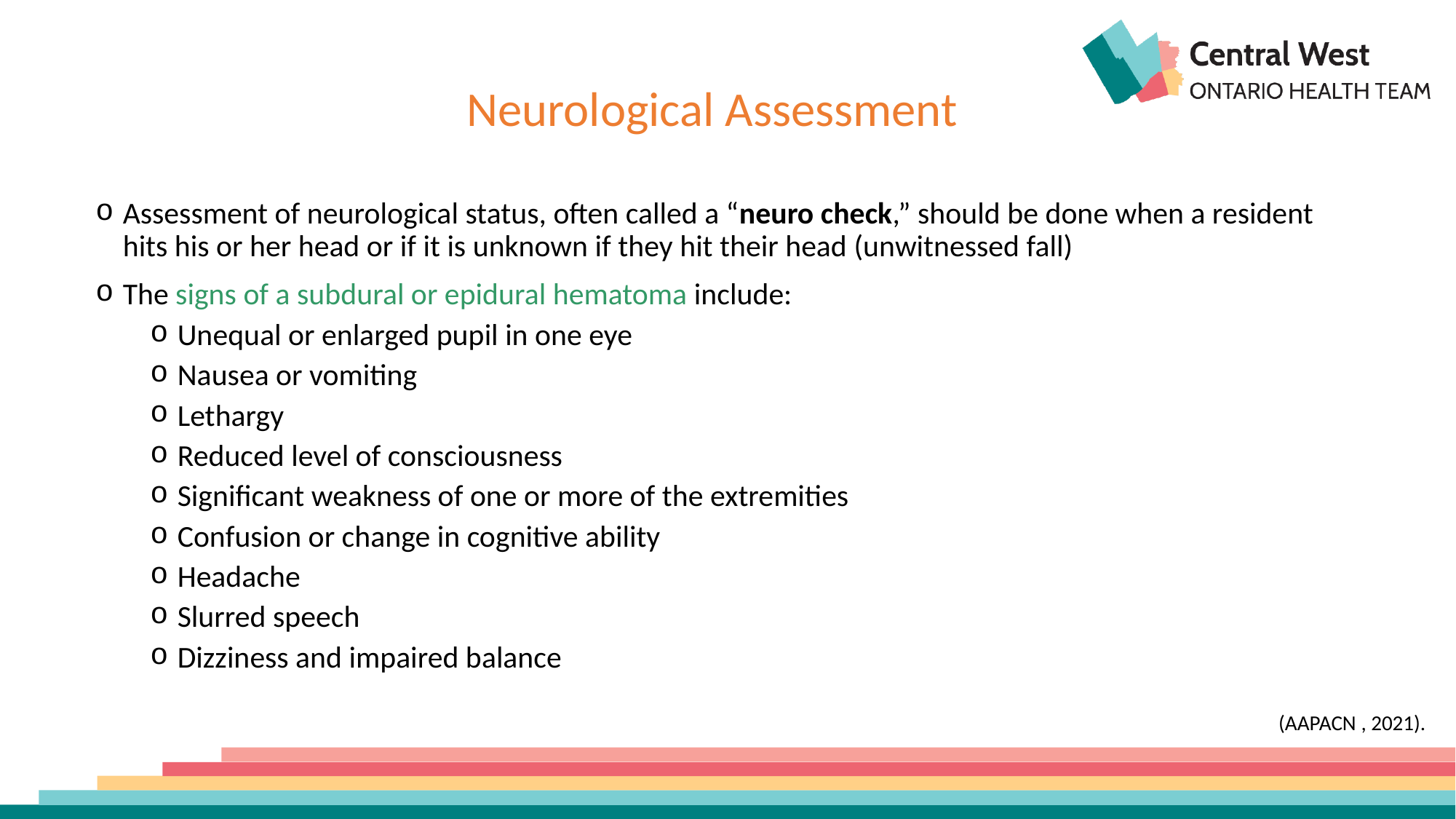

# Neurological Assessment
Assessment of neurological status, often called a “neuro check,” should be done when a resident hits his or her head or if it is unknown if they hit their head (unwitnessed fall)
The signs of a subdural or epidural hematoma include:
Unequal or enlarged pupil in one eye
Nausea or vomiting
Lethargy
Reduced level of consciousness
Significant weakness of one or more of the extremities
Confusion or change in cognitive ability
Headache
Slurred speech
Dizziness and impaired balance
(AAPACN , 2021).